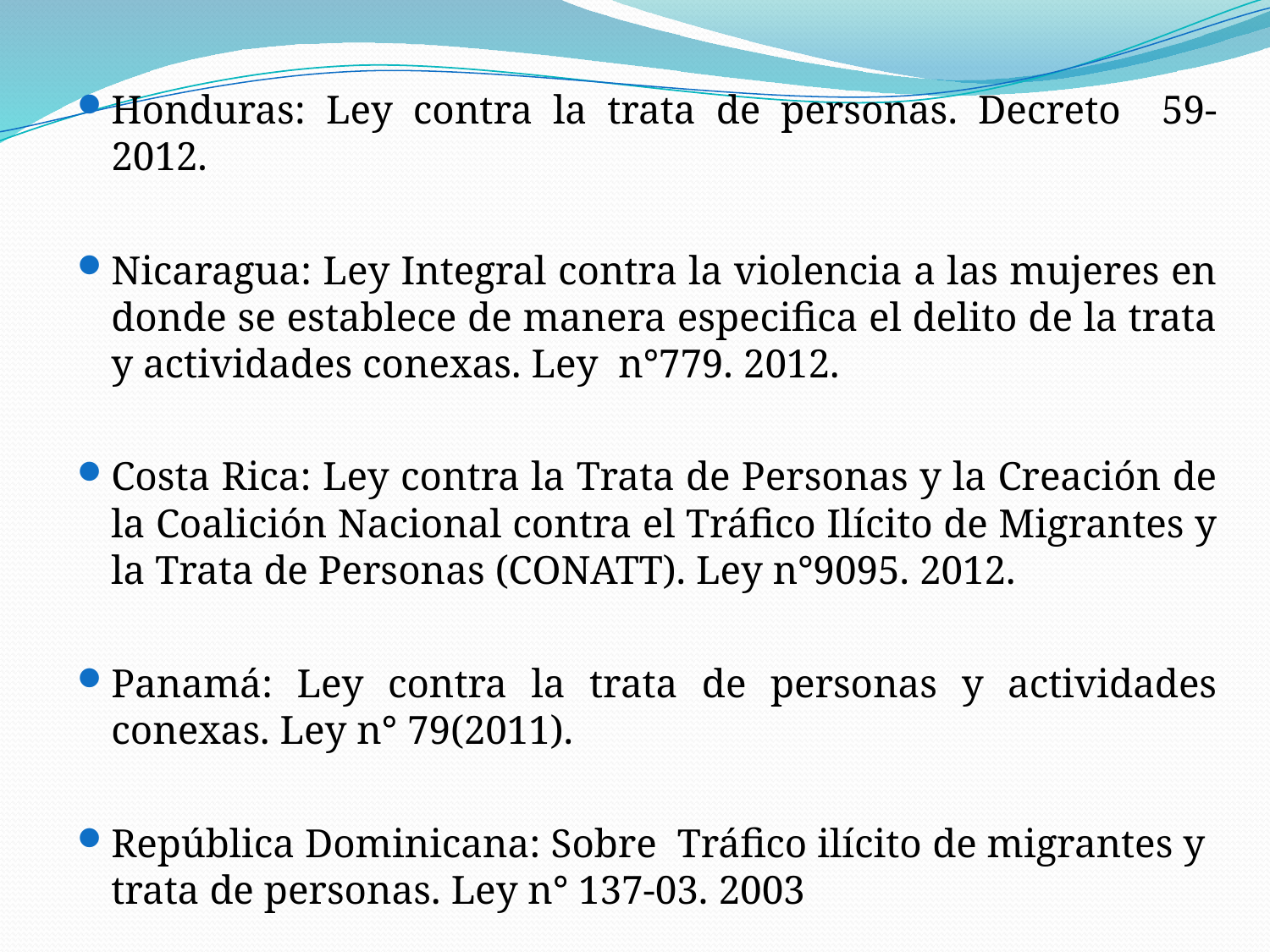

Honduras: Ley contra la trata de personas. Decreto  59-2012.

Nicaragua: Ley Integral contra la violencia a las mujeres en donde se establece de manera especifica el delito de la trata y actividades conexas. Ley  n°779. 2012.

Costa Rica: Ley contra la Trata de Personas y la Creación de la Coalición Nacional contra el Tráfico Ilícito de Migrantes y la Trata de Personas (CONATT). Ley n°9095. 2012.

Panamá: Ley contra la trata de personas y actividades conexas. Ley n° 79(2011).

República Dominicana: Sobre  Tráfico ilícito de migrantes y trata de personas. Ley n° 137-03. 2003